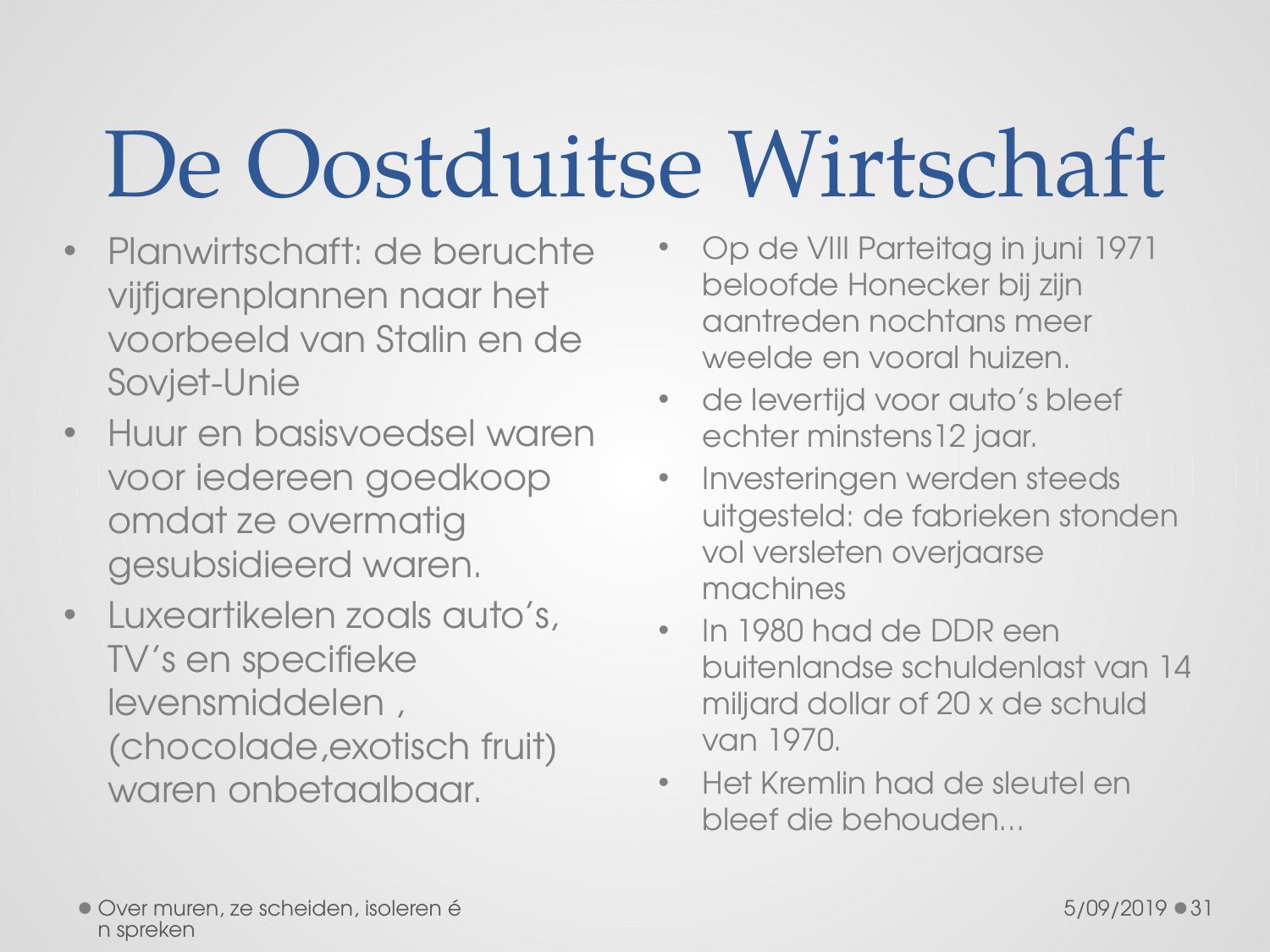

# De Oostduitse Wirtschaft
Planwirtschaft: de beruchte vijfjarenplannen naar het voorbeeld van Stalin en de Sovjet-Unie
Huur en basisvoedsel waren voor iedereen goedkoop omdat ze overmatig gesubsidieerd waren.
Luxeartikelen zoals auto’s, TV’s en specifieke levensmiddelen , (chocolade,exotisch fruit)  waren onbetaalbaar.

Op de VIII Parteitag in juni 1971 beloofde Honecker bij zijn aantreden nochtans meer weelde en vooral huizen.
de levertijd voor auto’s bleef echter minstens12 jaar.
Investeringen werden steeds uitgesteld: de fabrieken stonden vol versleten overjaarse machines
In 1980 had de DDR een buitenlandse schuldenlast van 14 miljard dollar of 20 x de schuld van 1970.
Het Kremlin had de sleutel en bleef die behouden…
Over muren, ze scheiden, isoleren én spreken
5/09/2019
31